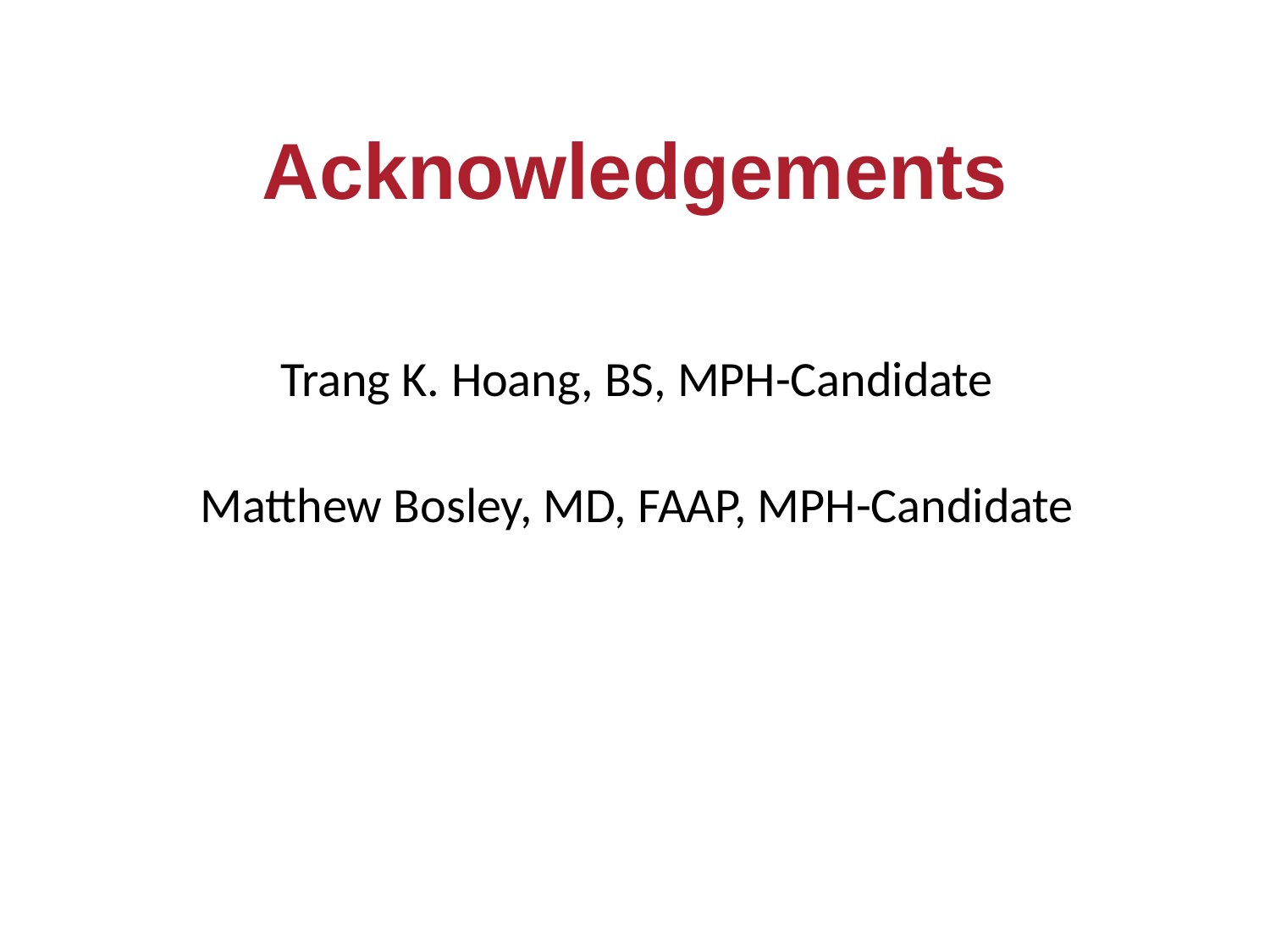

# Acknowledgements
Trang K. Hoang, BS, MPH-Candidate

Matthew Bosley, MD, FAAP, MPH-Candidate